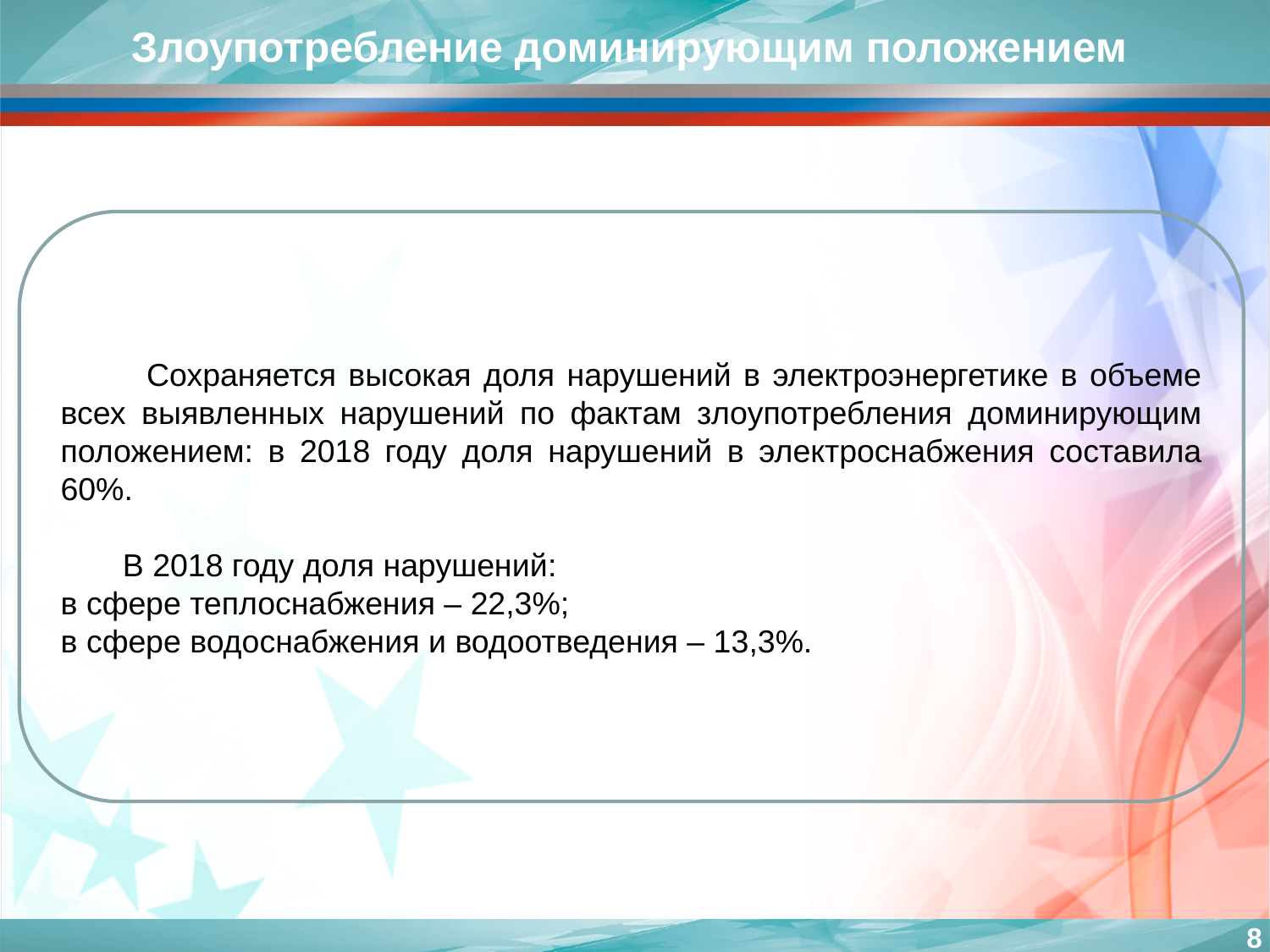

Злоупотребление доминирующим положением
       Сохраняется высокая доля нарушений в электроэнергетике в объеме всех выявленных нарушений по фактам злоупотребления доминирующим положением: в 2018 году доля нарушений в электроснабжения составила 60%.

       В 2018 году доля нарушений:
в сфере теплоснабжения – 22,3%;
в сфере водоснабжения и водоотведения – 13,3%.
8